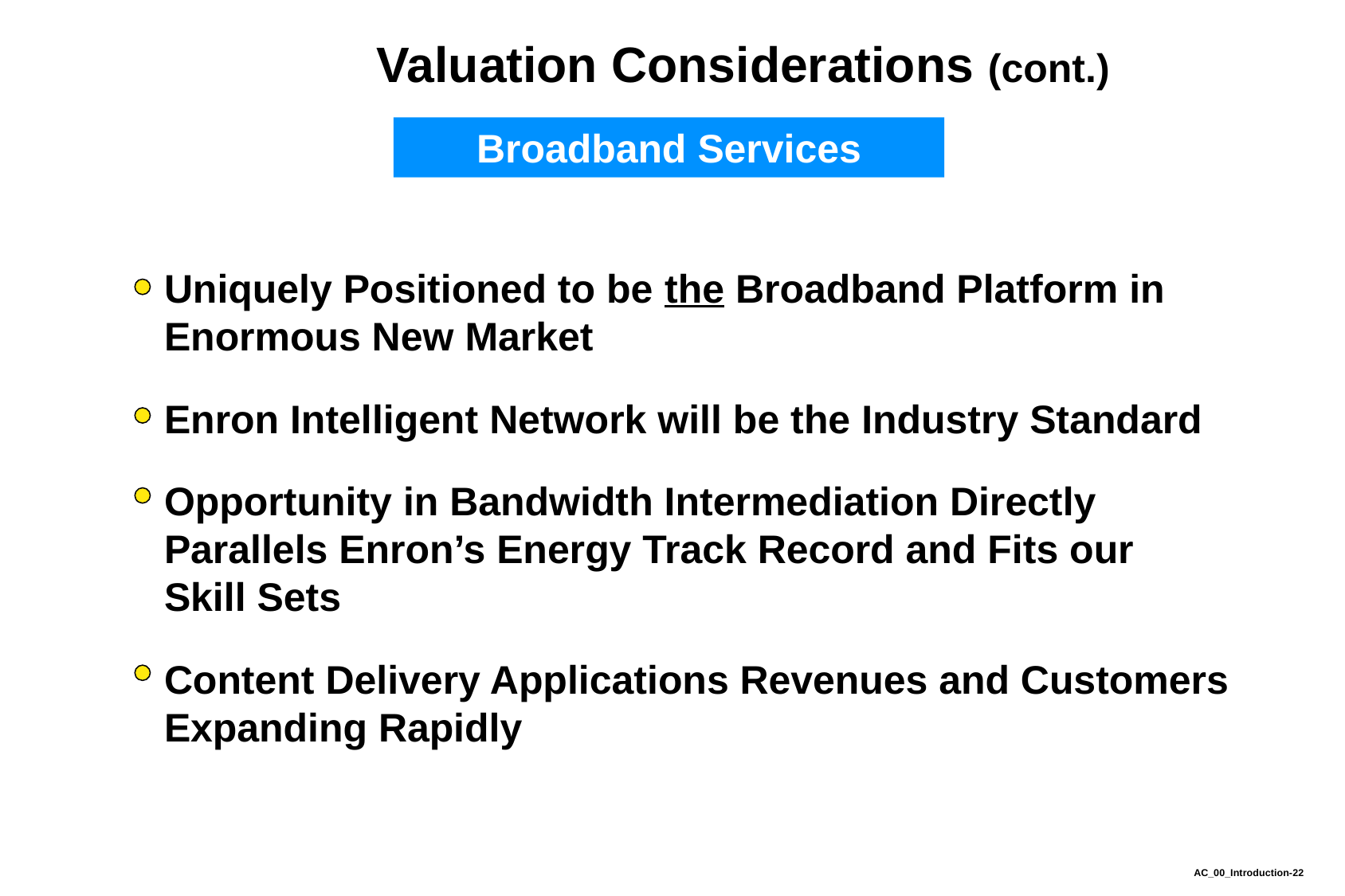

Valuation Considerations (cont.)
Broadband Services
Uniquely Positioned to be the Broadband Platform in Enormous New Market
Enron Intelligent Network will be the Industry Standard
Opportunity in Bandwidth Intermediation Directly Parallels Enron’s Energy Track Record and Fits our
Skill Sets
Content Delivery Applications Revenues and Customers Expanding Rapidly